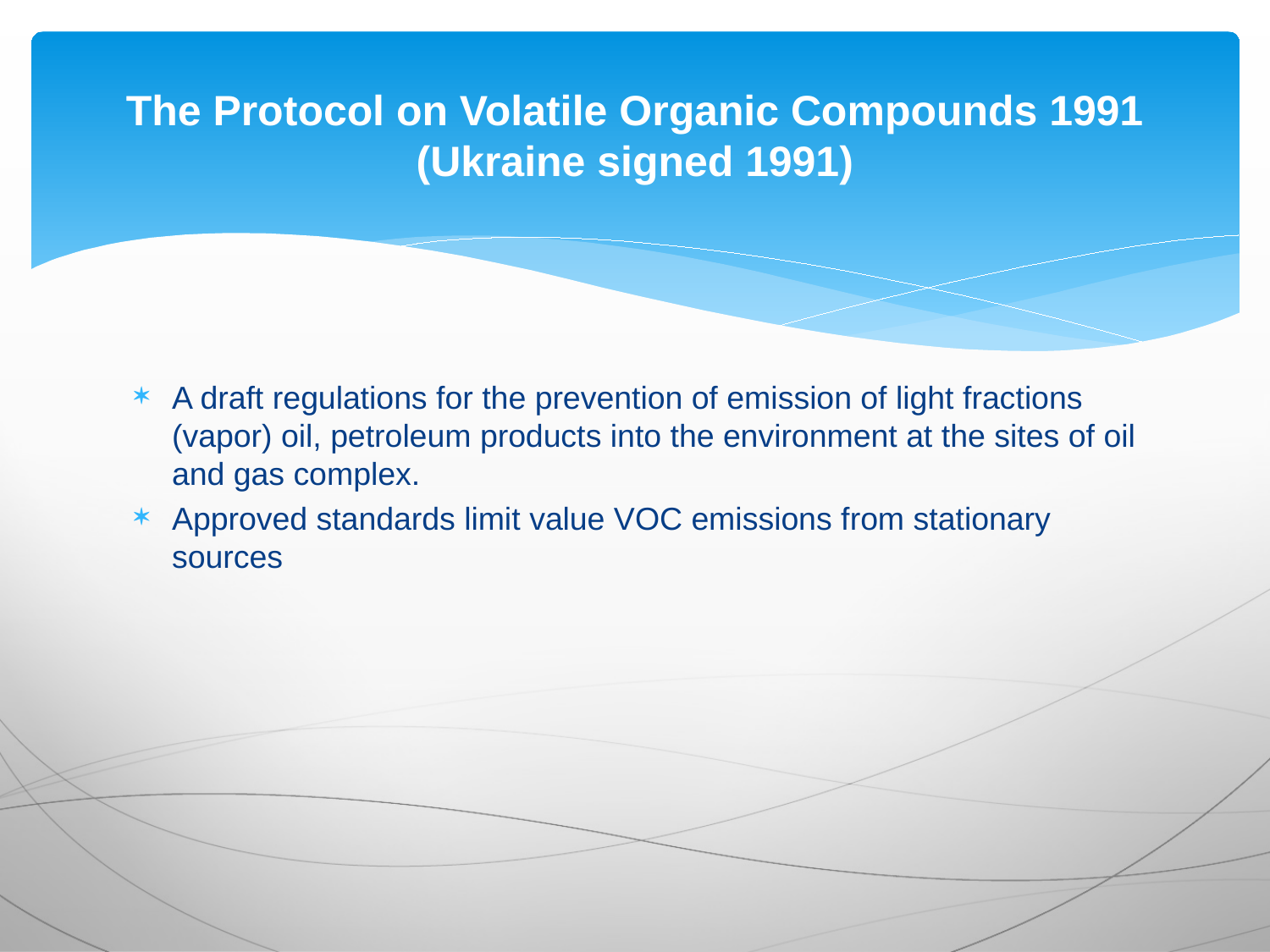

# The Protocol on Volatile Organic Compounds 1991 (Ukraine signed 1991)
A draft regulations for the prevention of emission of light fractions (vapor) oil, petroleum products into the environment at the sites of oil and gas complex.
Approved standards limit value VOC emissions from stationary sources